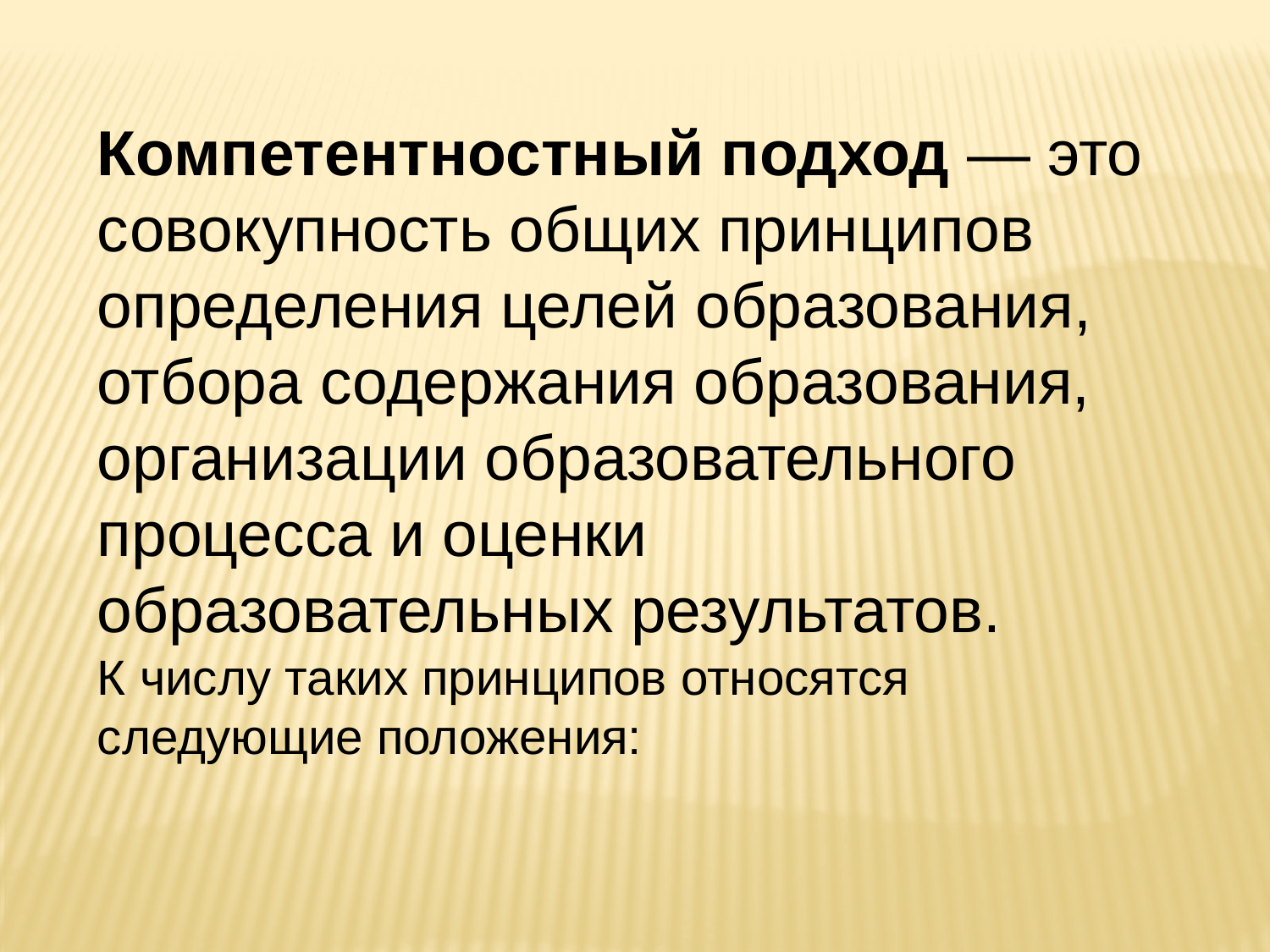

Компетентностный подход — это совокупность общих принципов определения целей образования, отбора содержания образования, организации образовательного процесса и оценки образовательных результатов.
К числу таких принципов относятся следующие положения: